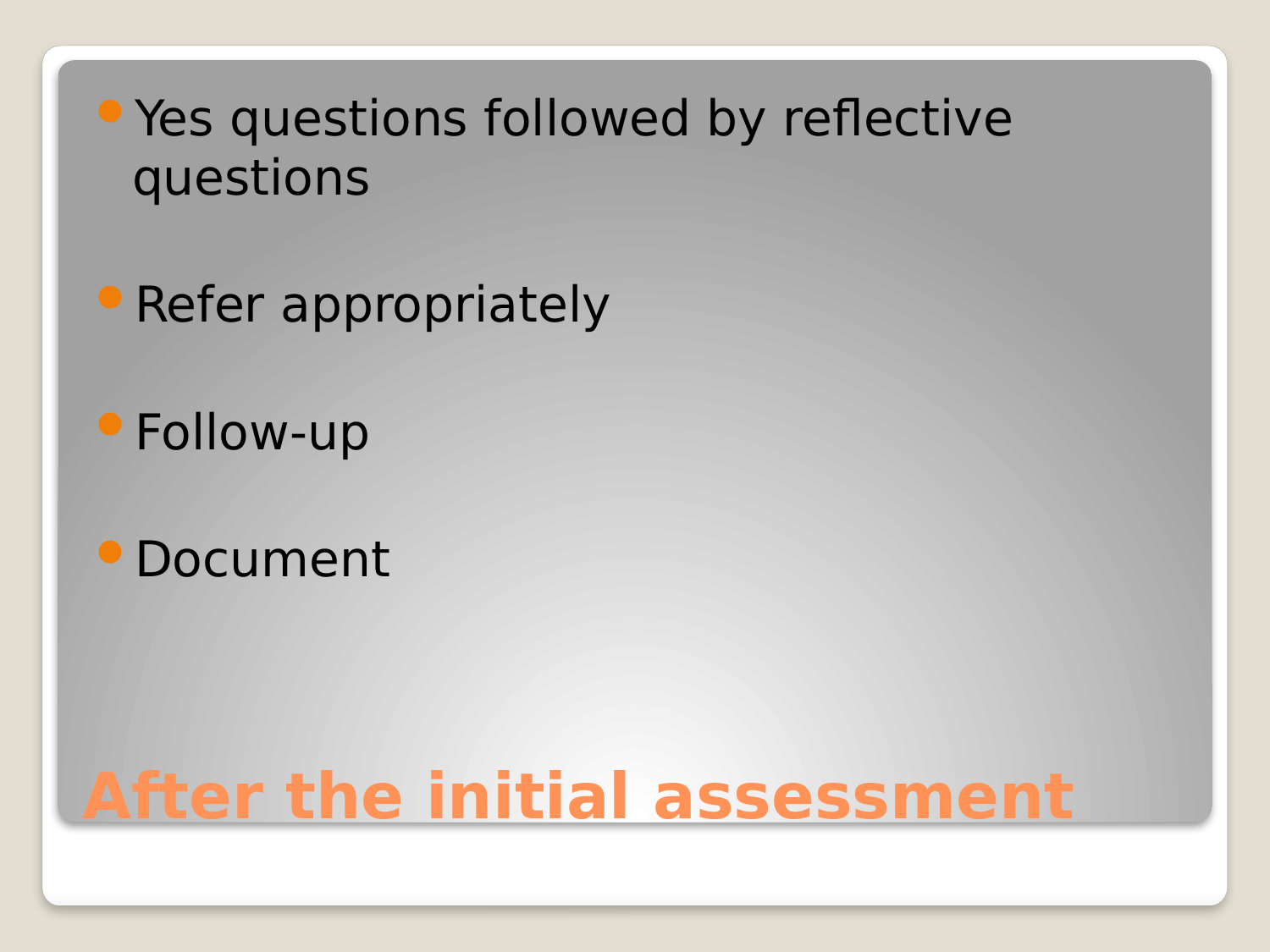

Yes questions followed by reflective questions

Refer appropriately

Follow-up

Document
# After the initial assessment